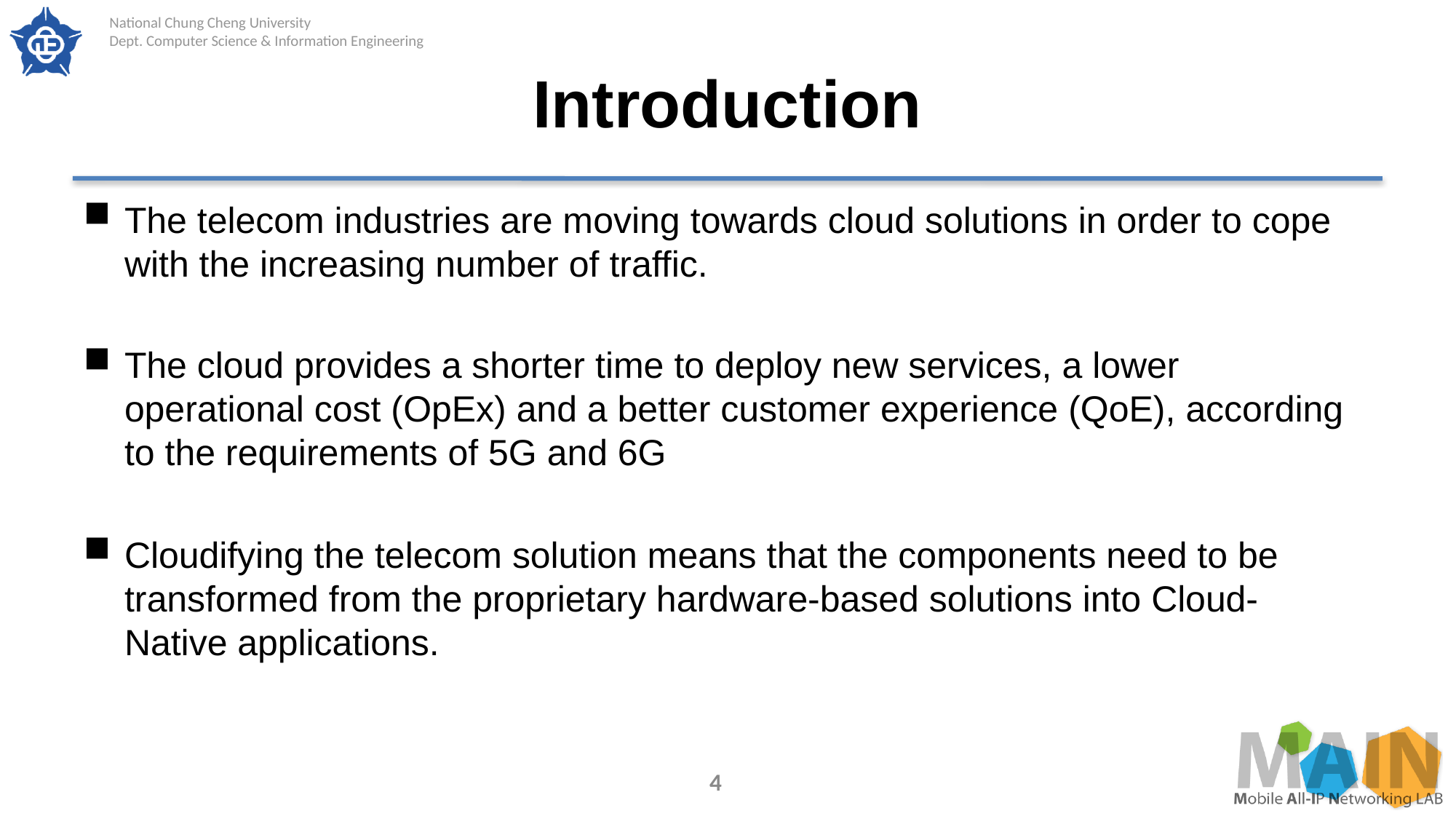

# Introduction
The telecom industries are moving towards cloud solutions in order to cope with the increasing number of traffic.

The cloud provides a shorter time to deploy new services, a lower operational cost (OpEx) and a better customer experience (QoE), according to the requirements of 5G and 6G

Cloudifying the telecom solution means that the components need to be transformed from the proprietary hardware-based solutions into Cloud-Native applications.
4